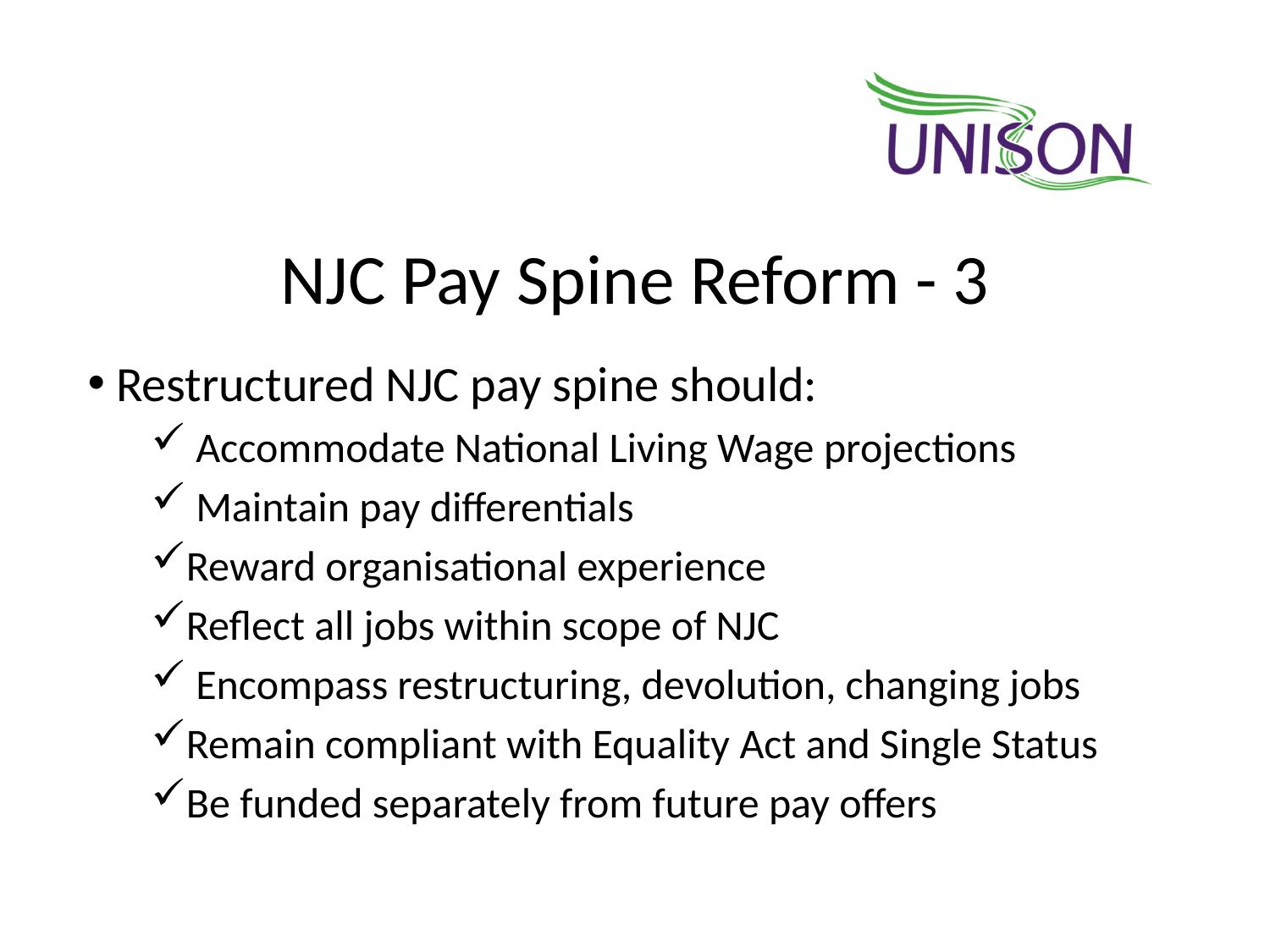

# NJC Pay Spine Reform - 3
 Restructured NJC pay spine should:
 Accommodate National Living Wage projections
 Maintain pay differentials
Reward organisational experience
Reflect all jobs within scope of NJC
 Encompass restructuring, devolution, changing jobs
Remain compliant with Equality Act and Single Status
Be funded separately from future pay offers